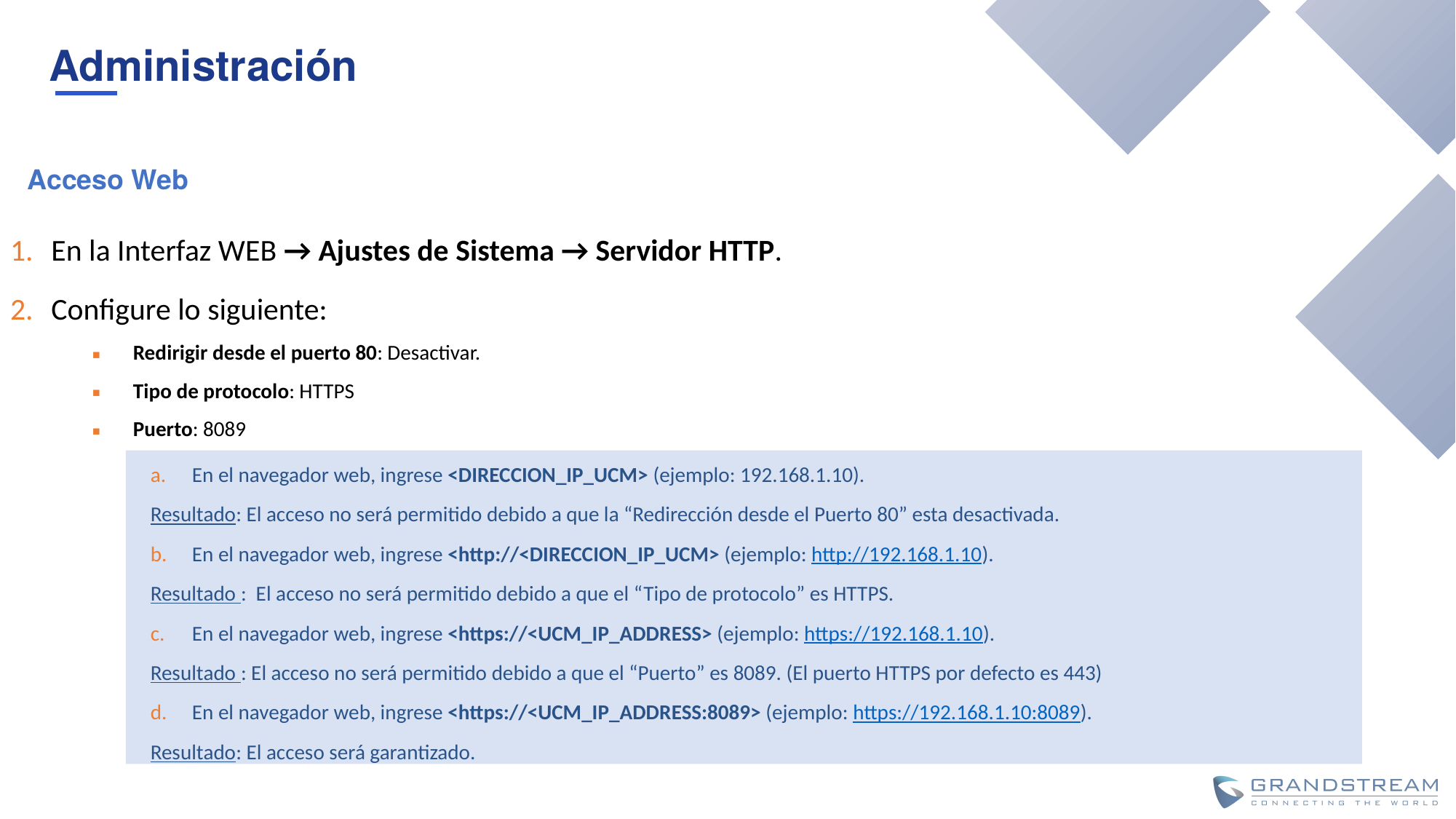

Administración
Acceso Web
En la Interfaz WEB → Ajustes de Sistema → Servidor HTTP.
Configure lo siguiente:
Redirigir desde el puerto 80: Desactivar.
Tipo de protocolo: HTTPS
Puerto: 8089

En el navegador web, ingrese <DIRECCION_IP_UCM> (ejemplo: 192.168.1.10).
Resultado: El acceso no será permitido debido a que la “Redirección desde el Puerto 80” esta desactivada.
En el navegador web, ingrese <http://<DIRECCION_IP_UCM> (ejemplo: http://192.168.1.10).
Resultado :  El acceso no será permitido debido a que el “Tipo de protocolo” es HTTPS.
En el navegador web, ingrese <https://<UCM_IP_ADDRESS> (ejemplo: https://192.168.1.10).
Resultado : El acceso no será permitido debido a que el “Puerto” es 8089. (El puerto HTTPS por defecto es 443)
En el navegador web, ingrese <https://<UCM_IP_ADDRESS:8089> (ejemplo: https://192.168.1.10:8089).
Resultado: El acceso será garantizado.